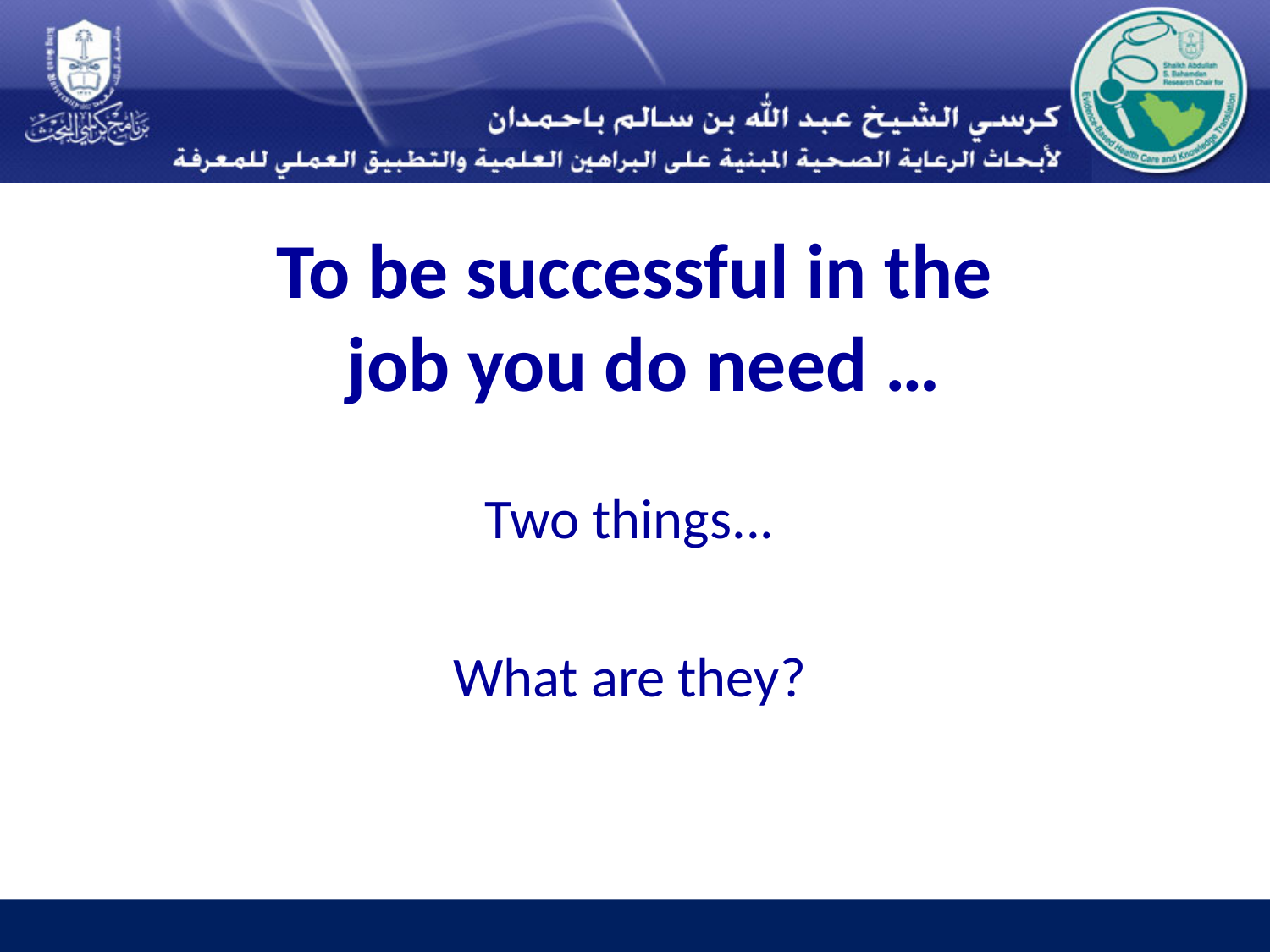

# To be successful in the job you do need …
Two things...

What are they?